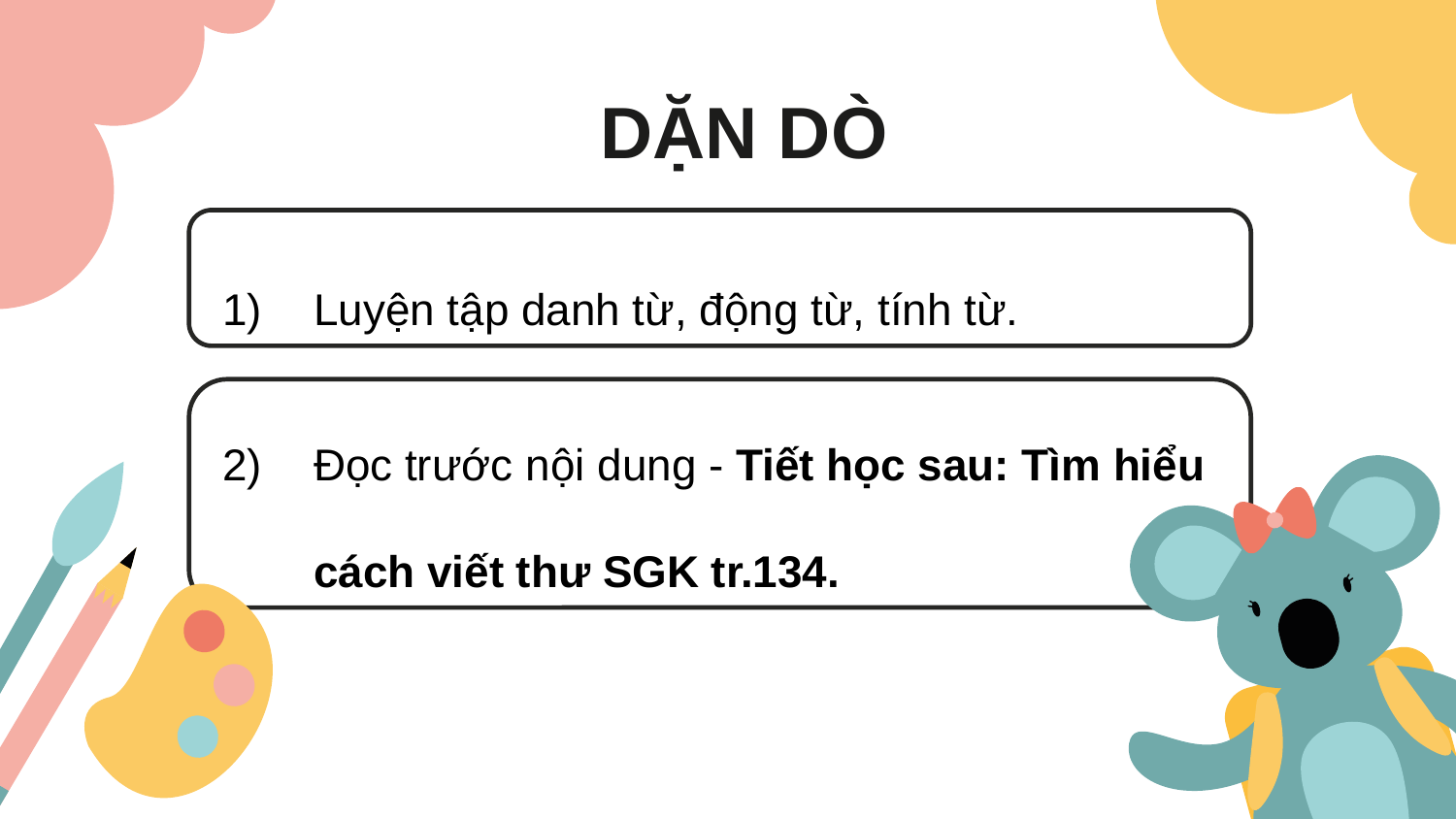

DẶN DÒ

Luyện tập danh từ, động từ, tính từ.
Đọc trước nội dung - Tiết học sau: Tìm hiểu cách viết thư SGK tr.134.